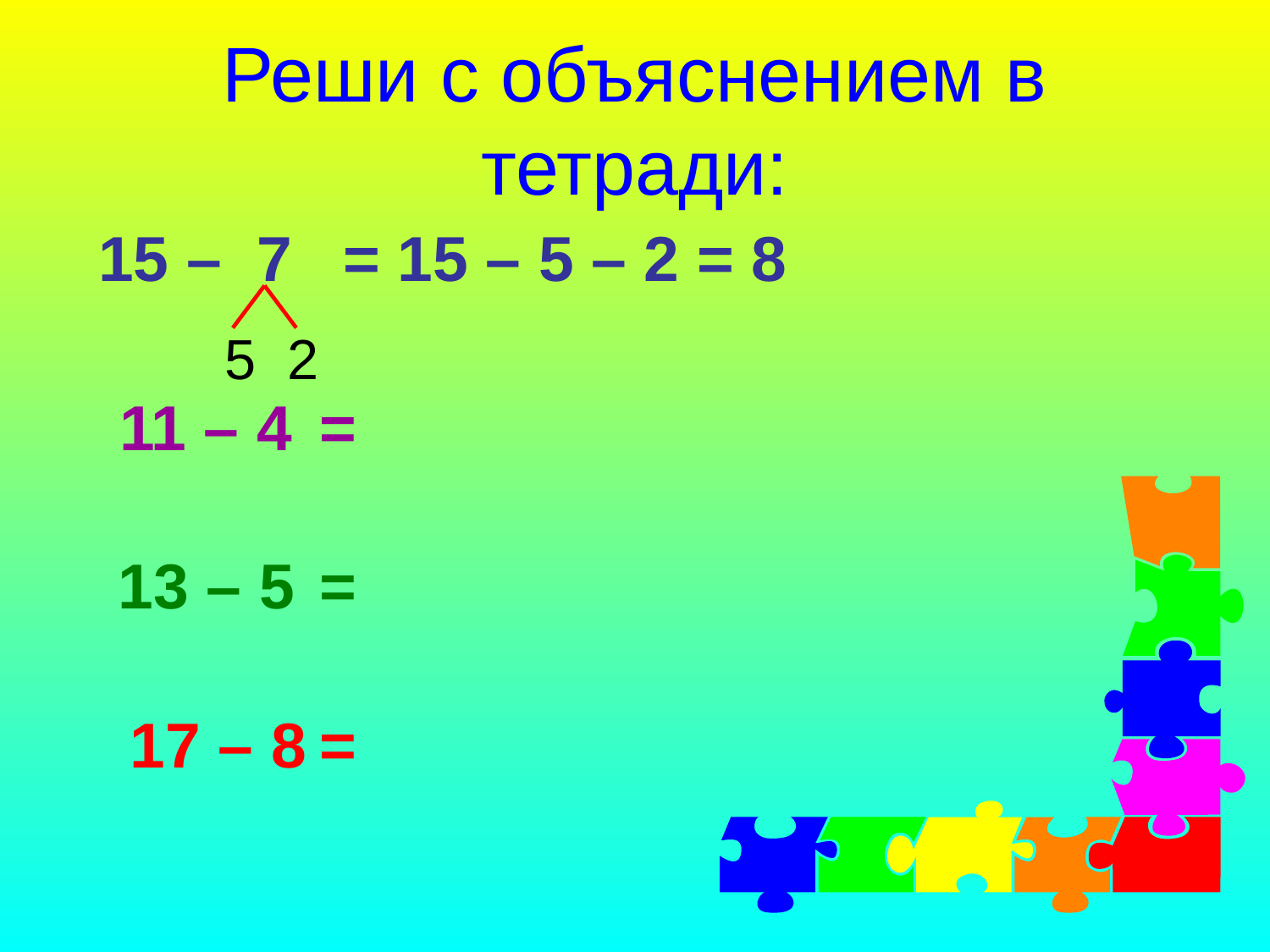

# Реши с объяснением в тетради:
15 –  7
= 15 – 5 – 2 = 8

5  2
11 – 4
=

13 – 5
=
17 – 8
=